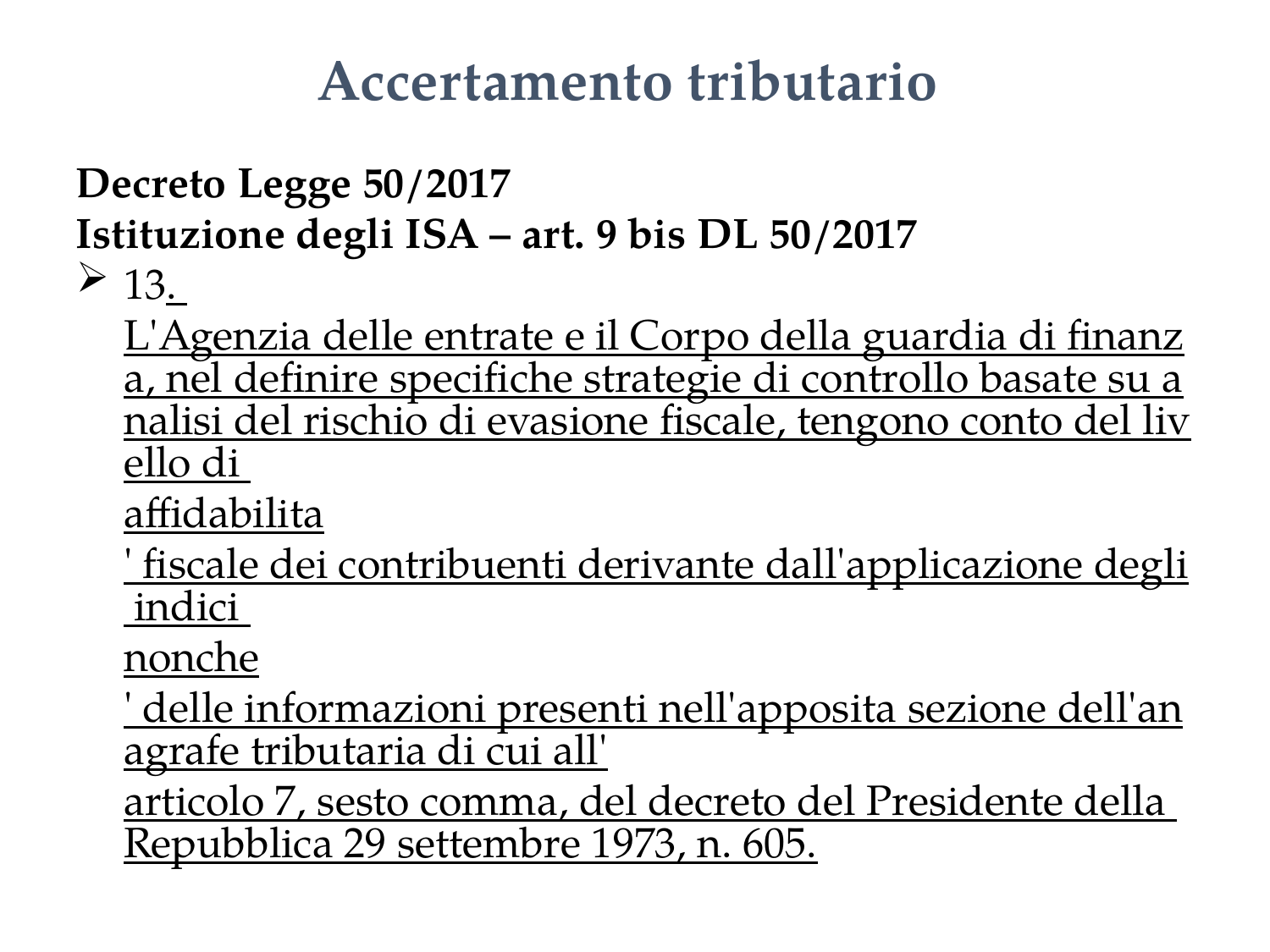

Accertamento tributario
Decreto Legge 50/2017
Istituzione degli ISA – art. 9 bis DL 50/2017
13. L'Agenzia delle entrate e il Corpo della guardia di finanza, nel definire specifiche strategie di controllo basate su analisi del rischio di evasione fiscale, tengono conto del livello di affidabilita' fiscale dei contribuenti derivante dall'applicazione degli indici nonche' delle informazioni presenti nell'apposita sezione dell'anagrafe tributaria di cui all'articolo 7, sesto comma, del decreto del Presidente della Repubblica 29 settembre 1973, n. 605.